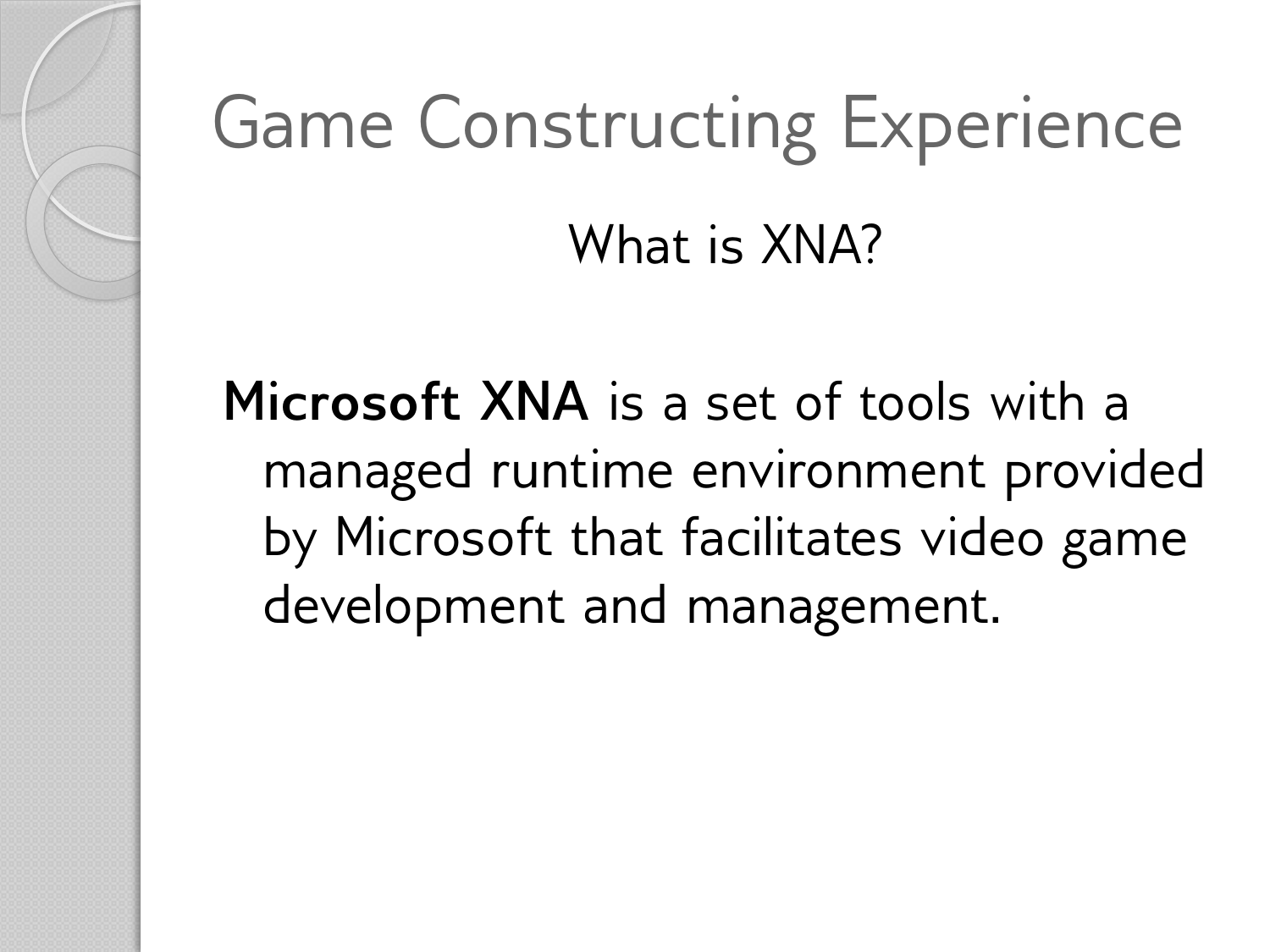

# Game Constructing Experience
What is XNA?

Microsoft XNA is a set of tools with a managed runtime environment provided by Microsoft that facilitates video game development and management.